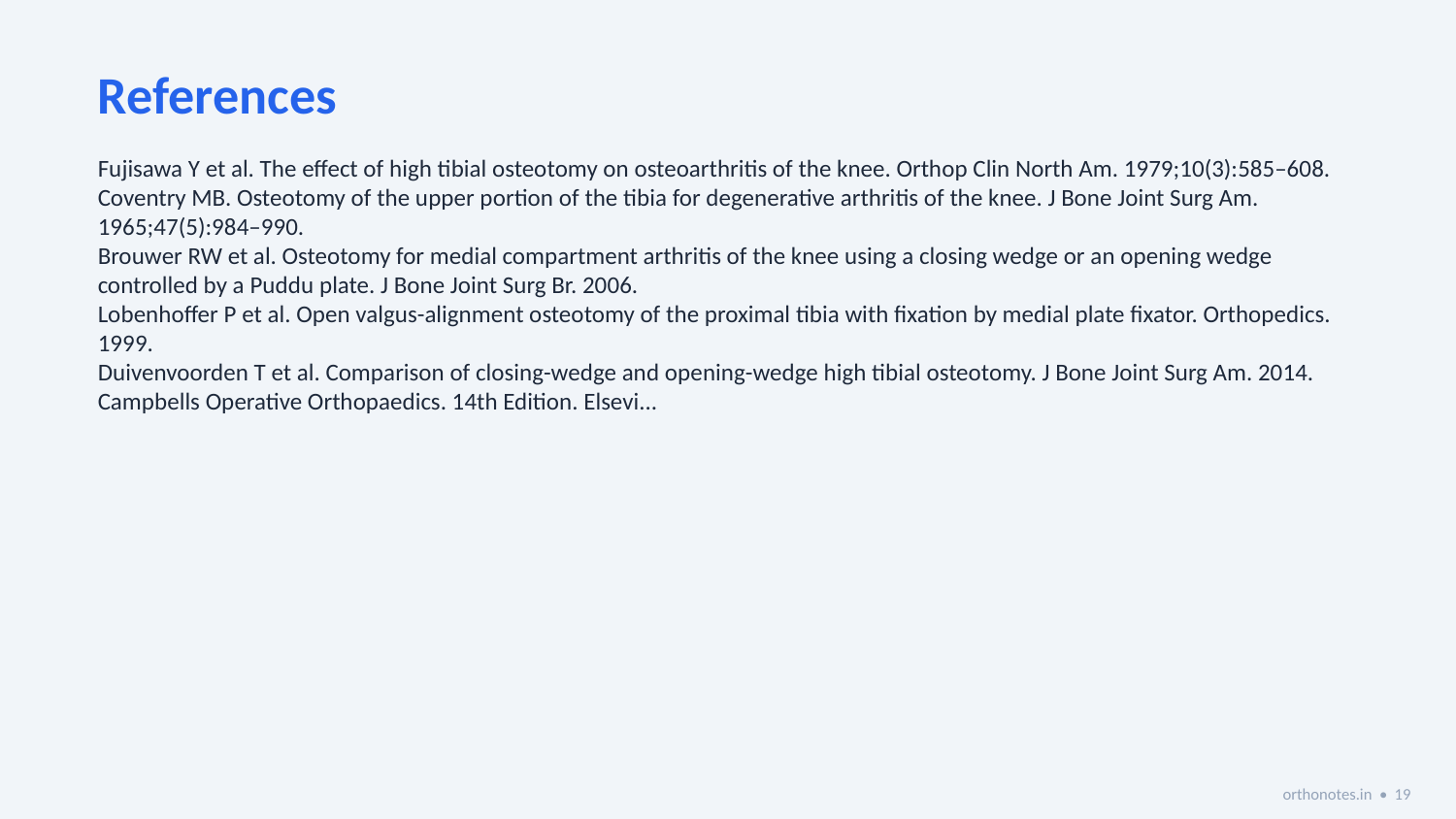

References
Fujisawa Y et al. The effect of high tibial osteotomy on osteoarthritis of the knee. Orthop Clin North Am. 1979;10(3):585–608.
Coventry MB. Osteotomy of the upper portion of the tibia for degenerative arthritis of the knee. J Bone Joint Surg Am. 1965;47(5):984–990.
Brouwer RW et al. Osteotomy for medial compartment arthritis of the knee using a closing wedge or an opening wedge controlled by a Puddu plate. J Bone Joint Surg Br. 2006.
Lobenhoffer P et al. Open valgus-alignment osteotomy of the proximal tibia with fixation by medial plate fixator. Orthopedics. 1999.
Duivenvoorden T et al. Comparison of closing-wedge and opening-wedge high tibial osteotomy. J Bone Joint Surg Am. 2014.
Campbells Operative Orthopaedics. 14th Edition. Elsevi...
orthonotes.in  •  19